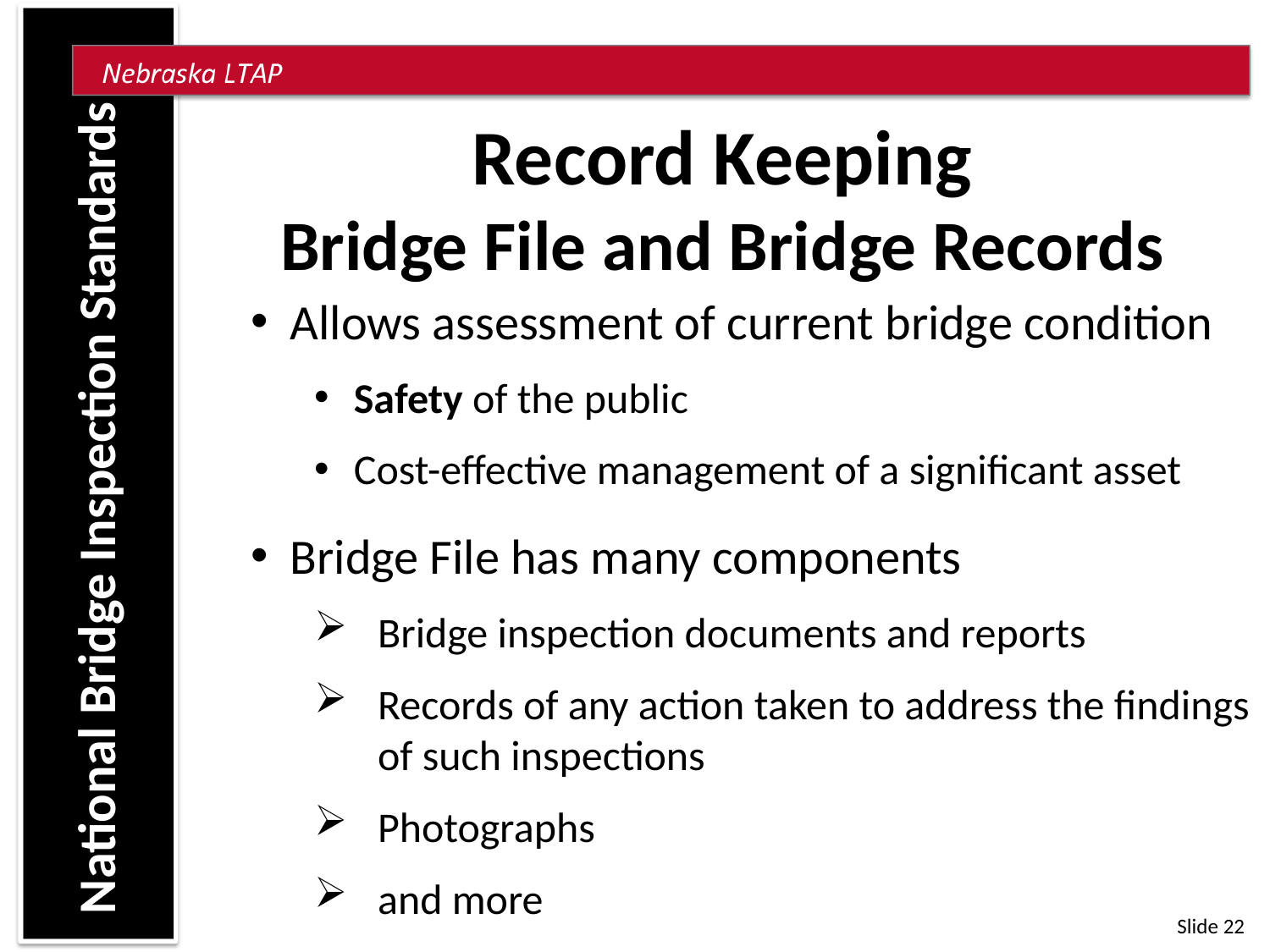

Record Keeping
Bridge File and Bridge Records
Allows assessment of current bridge condition
Safety of the public
Cost-effective management of a significant asset
Bridge File has many components
Bridge inspection documents and reports
Records of any action taken to address the findings of such inspections
Photographs
and more
 National Bridge Inspection Standards
Slide 22